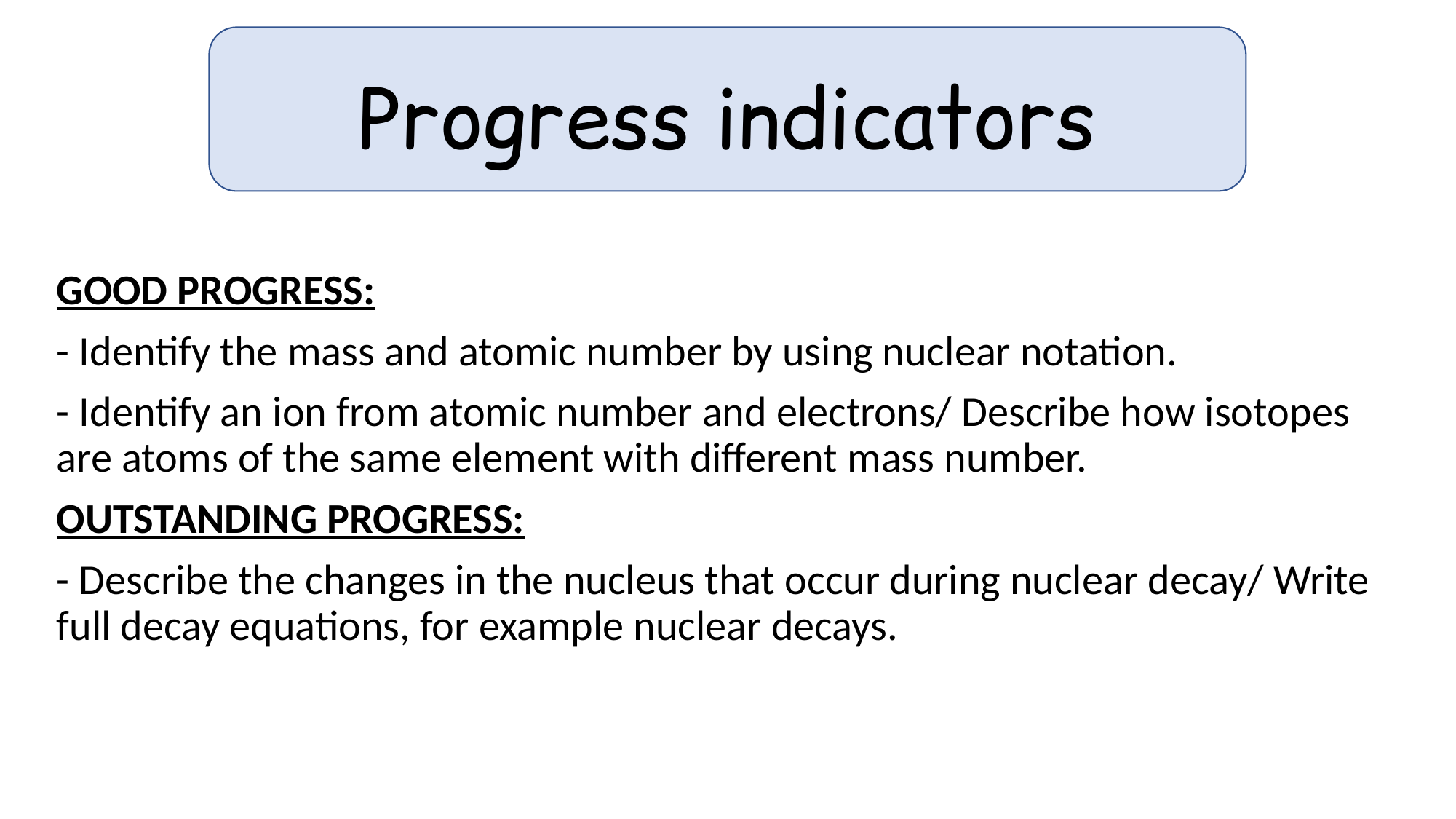

Progress indicators
GOOD PROGRESS:
- Identify the mass and atomic number by using nuclear notation.
- Identify an ion from atomic number and electrons/ Describe how isotopes are atoms of the same element with different mass number.
OUTSTANDING PROGRESS:
- Describe the changes in the nucleus that occur during nuclear decay/ Write full decay equations, for example nuclear decays.